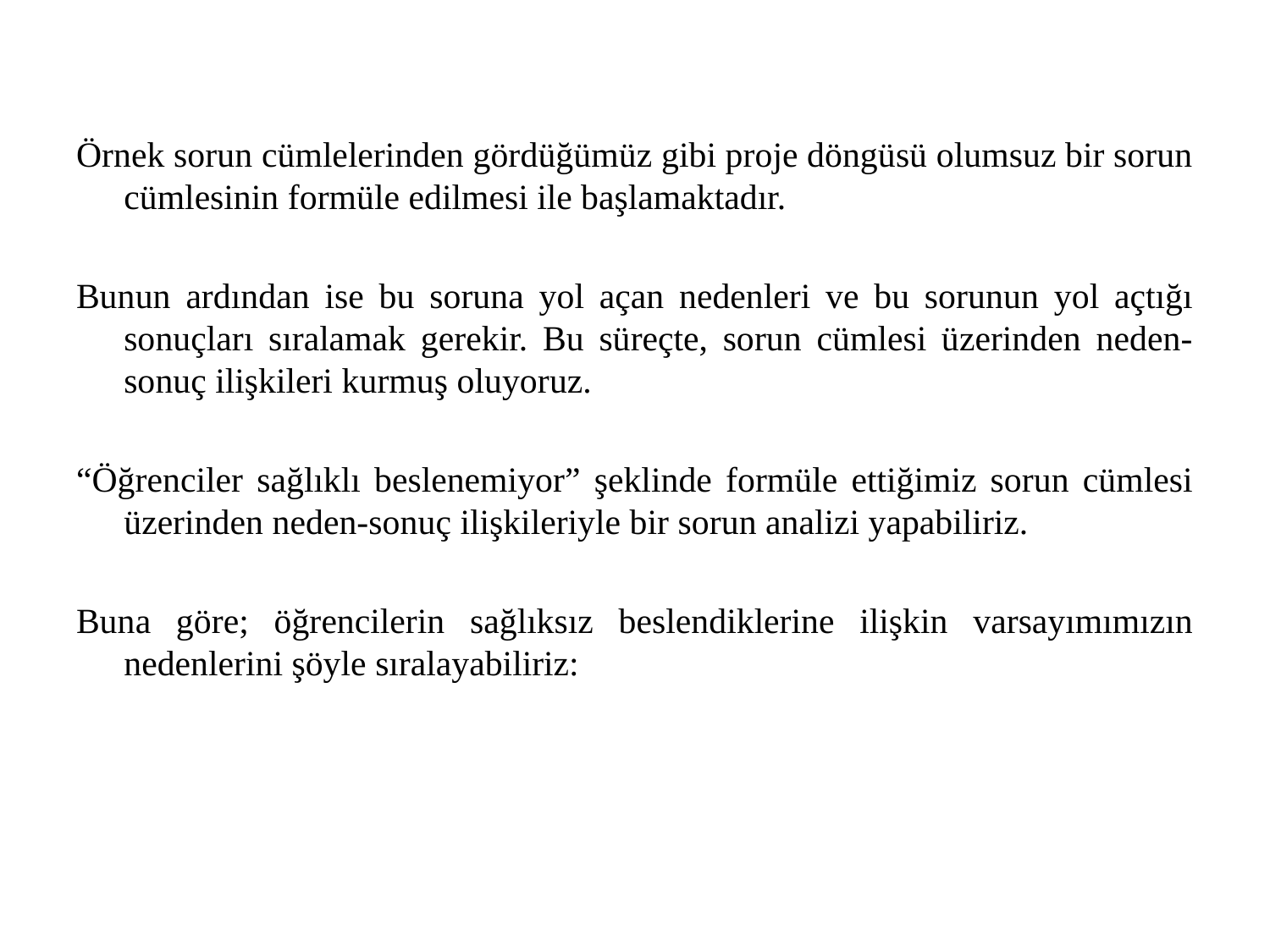

Örnek sorun cümlelerinden gördüğümüz gibi proje döngüsü olumsuz bir sorun cümlesinin formüle edilmesi ile başlamaktadır.

Bunun ardından ise bu soruna yol açan nedenleri ve bu sorunun yol açtığı sonuçları sıralamak gerekir. Bu süreçte, sorun cümlesi üzerinden neden-sonuç ilişkileri kurmuş oluyoruz.

“Öğrenciler sağlıklı beslenemiyor” şeklinde formüle ettiğimiz sorun cümlesi üzerinden neden-sonuç ilişkileriyle bir sorun analizi yapabiliriz.

Buna göre; öğrencilerin sağlıksız beslendiklerine ilişkin varsayımımızın nedenlerini şöyle sıralayabiliriz: